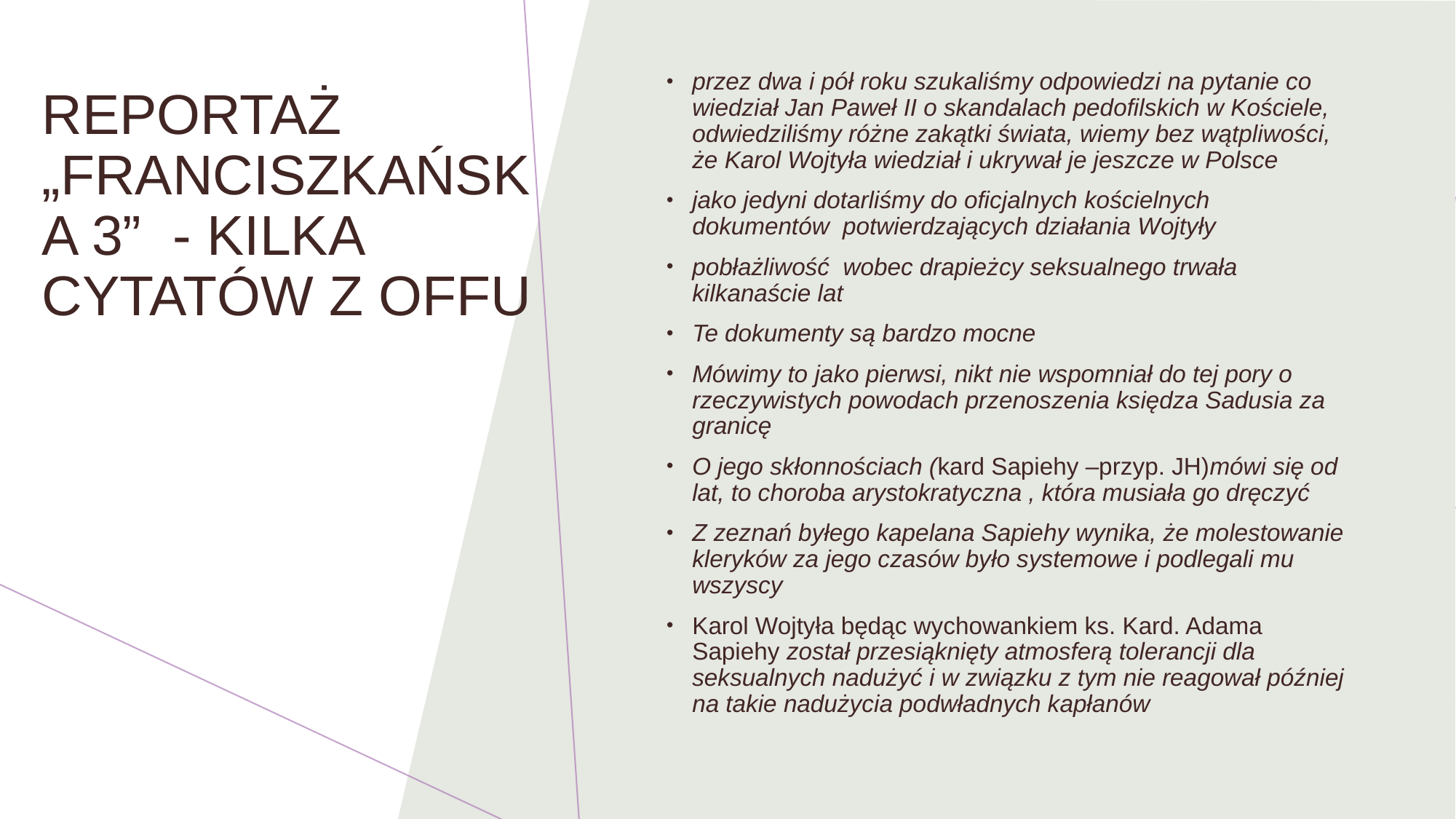

przez dwa i pół roku szukaliśmy odpowiedzi na pytanie co wiedział Jan Paweł II o skandalach pedofilskich w Kościele, odwiedziliśmy różne zakątki świata, wiemy bez wątpliwości, że Karol Wojtyła wiedział i ukrywał je jeszcze w Polsce
jako jedyni dotarliśmy do oficjalnych kościelnych dokumentów  potwierdzających działania Wojtyły
pobłażliwość  wobec drapieżcy seksualnego trwała kilkanaście lat
Te dokumenty są bardzo mocne
Mówimy to jako pierwsi, nikt nie wspomniał do tej pory o rzeczywistych powodach przenoszenia księdza Sadusia za granicę
O jego skłonnościach (kard Sapiehy –przyp. JH)mówi się od lat, to choroba arystokratyczna , która musiała go dręczyć
Z zeznań byłego kapelana Sapiehy wynika, że molestowanie kleryków za jego czasów było systemowe i podlegali mu wszyscy
Karol Wojtyła będąc wychowankiem ks. Kard. Adama Sapiehy został przesiąknięty atmosferą tolerancji dla seksualnych nadużyć i w związku z tym nie reagował później na takie nadużycia podwładnych kapłanów

# REPORTAŻ „Franciszkańska 3”  - kilka cytatów z OFFU